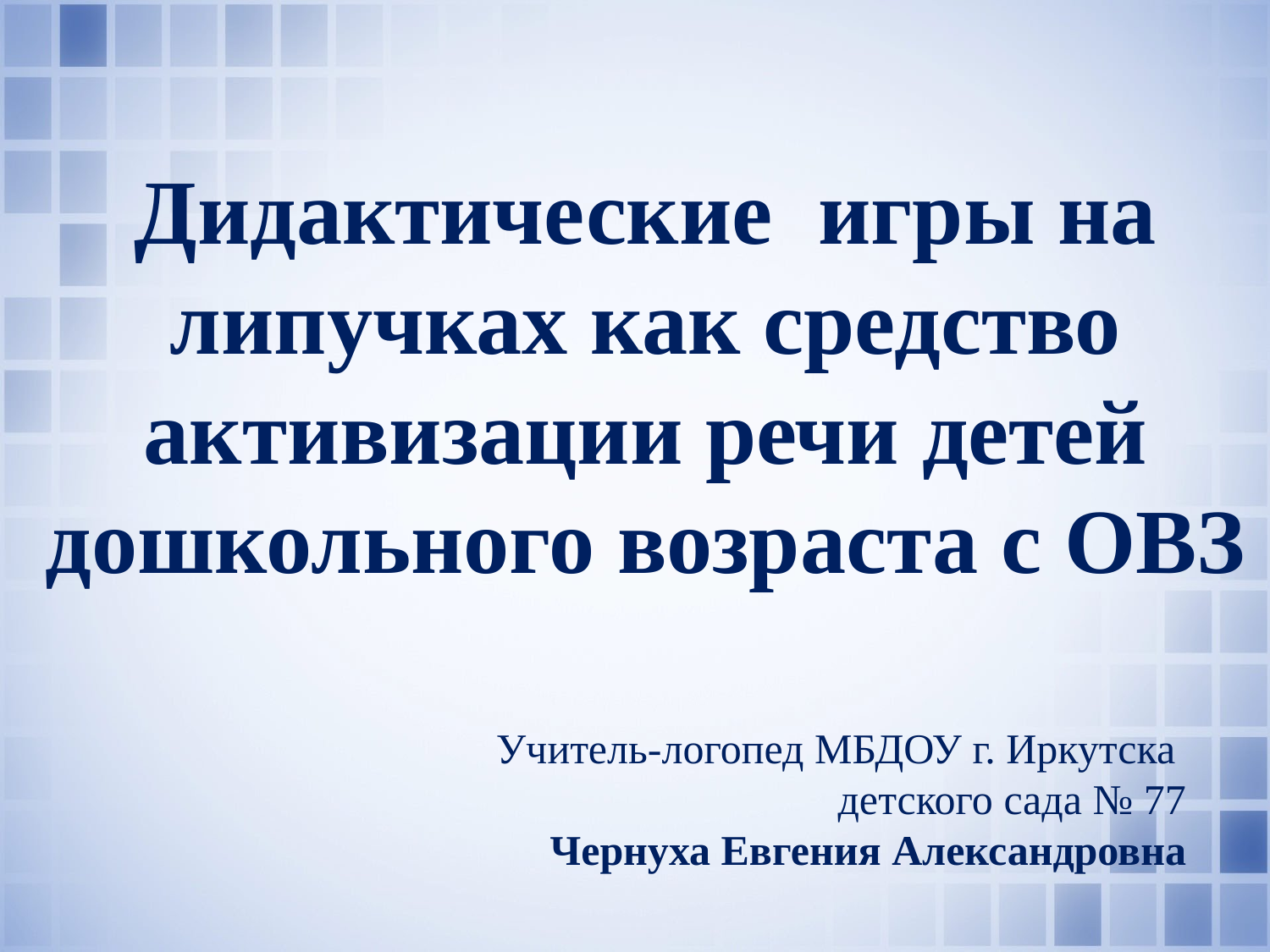

Дидактические  игры на липучках как средство активизации речи детей дошкольного возраста с ОВЗ

Учитель-логопед МБДОУ г. Иркутска
детского сада № 77
 Чернуха Евгения Александровна